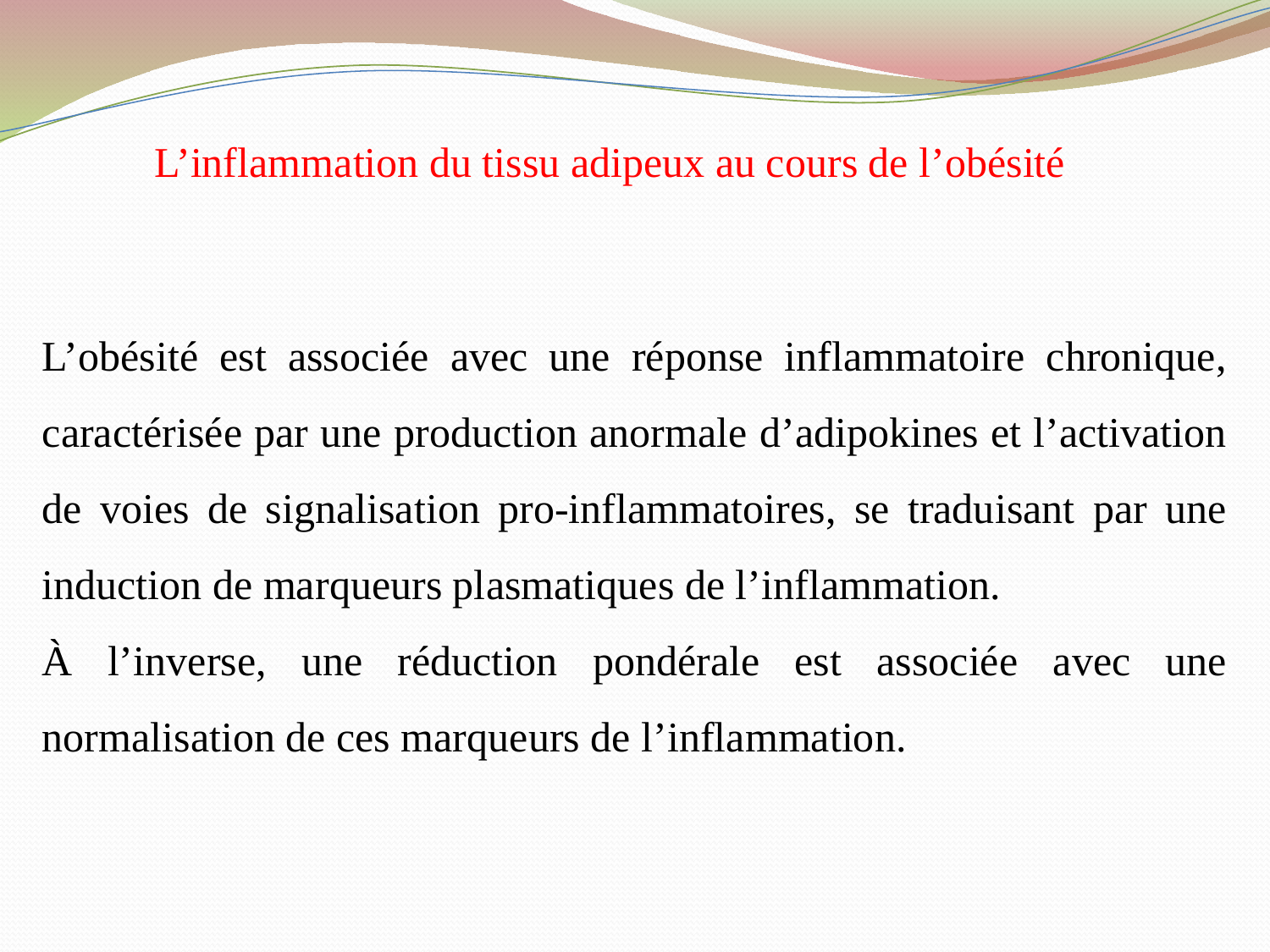

L’inflammation du tissu adipeux au cours de l’obésité
L’obésité est associée avec une réponse inflammatoire chronique, caractérisée par une production anormale d’adipokines et l’activation de voies de signalisation pro-inflammatoires, se traduisant par une induction de marqueurs plasmatiques de l’inflammation.
À l’inverse, une réduction pondérale est associée avec une normalisation de ces marqueurs de l’inflammation.